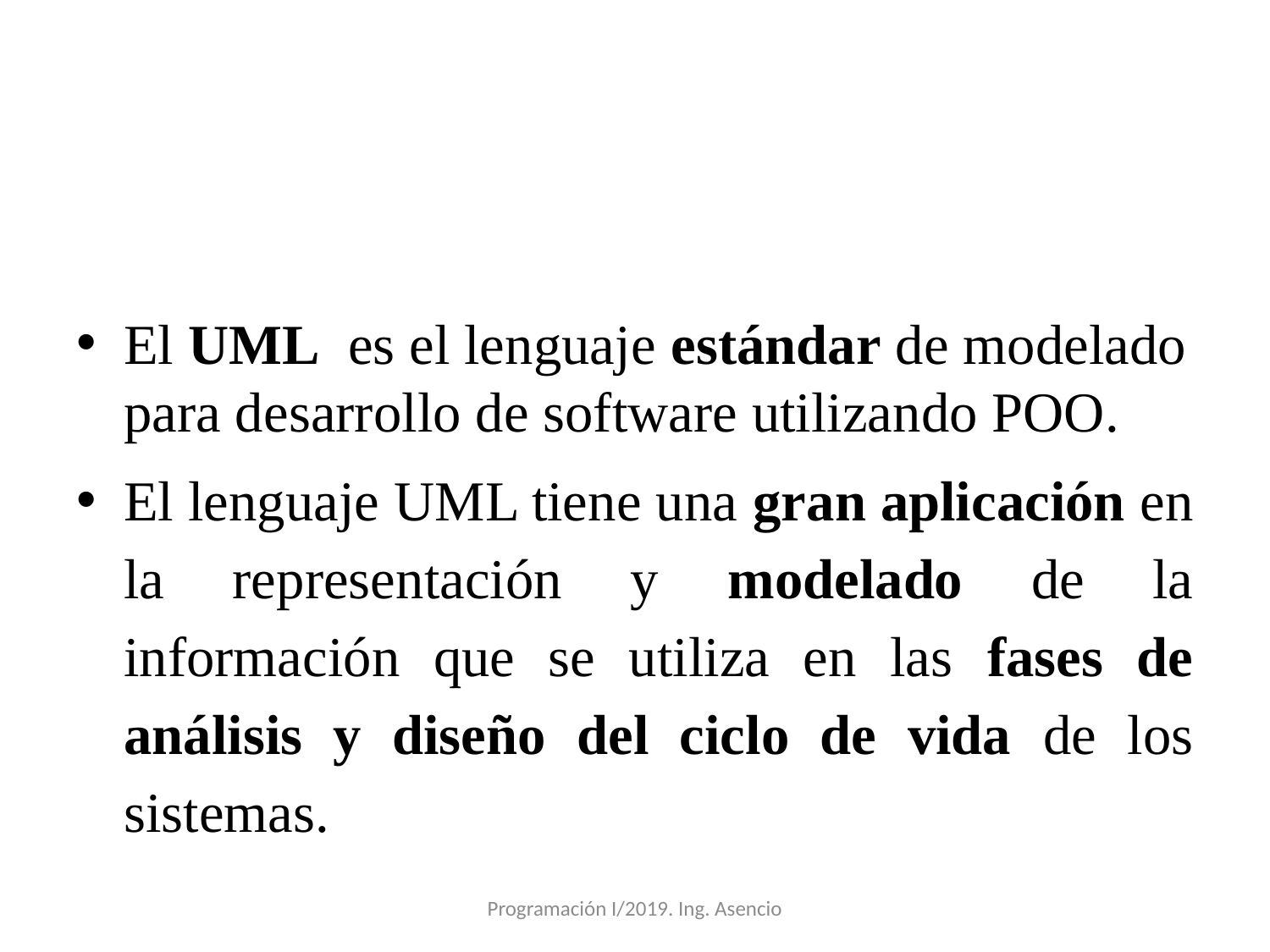

#

El UML  es el lenguaje estándar de modelado para desarrollo de software utilizando POO.
El lenguaje UML tiene una gran aplicación en la representación y modelado de la información que se utiliza en las fases de análisis y diseño del ciclo de vida de los sistemas.
Programación I/2019. Ing. Asencio